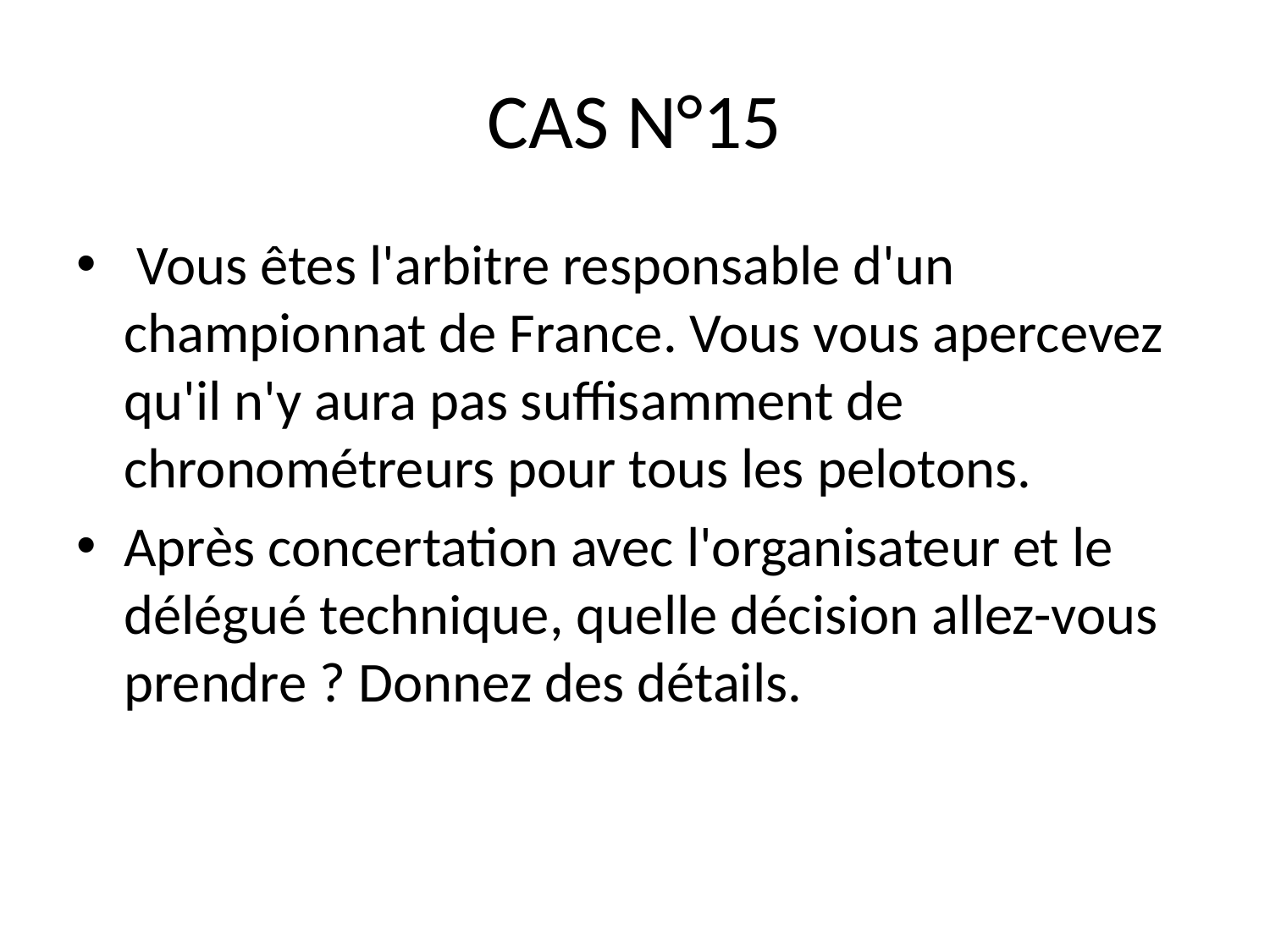

# CAS N°15
 Vous êtes l'arbitre responsable d'un championnat de France. Vous vous apercevez qu'il n'y aura pas suffisamment de chronométreurs pour tous les pelotons.
Après concertation avec l'organisateur et le délégué technique, quelle décision allez-vous prendre ? Donnez des détails.